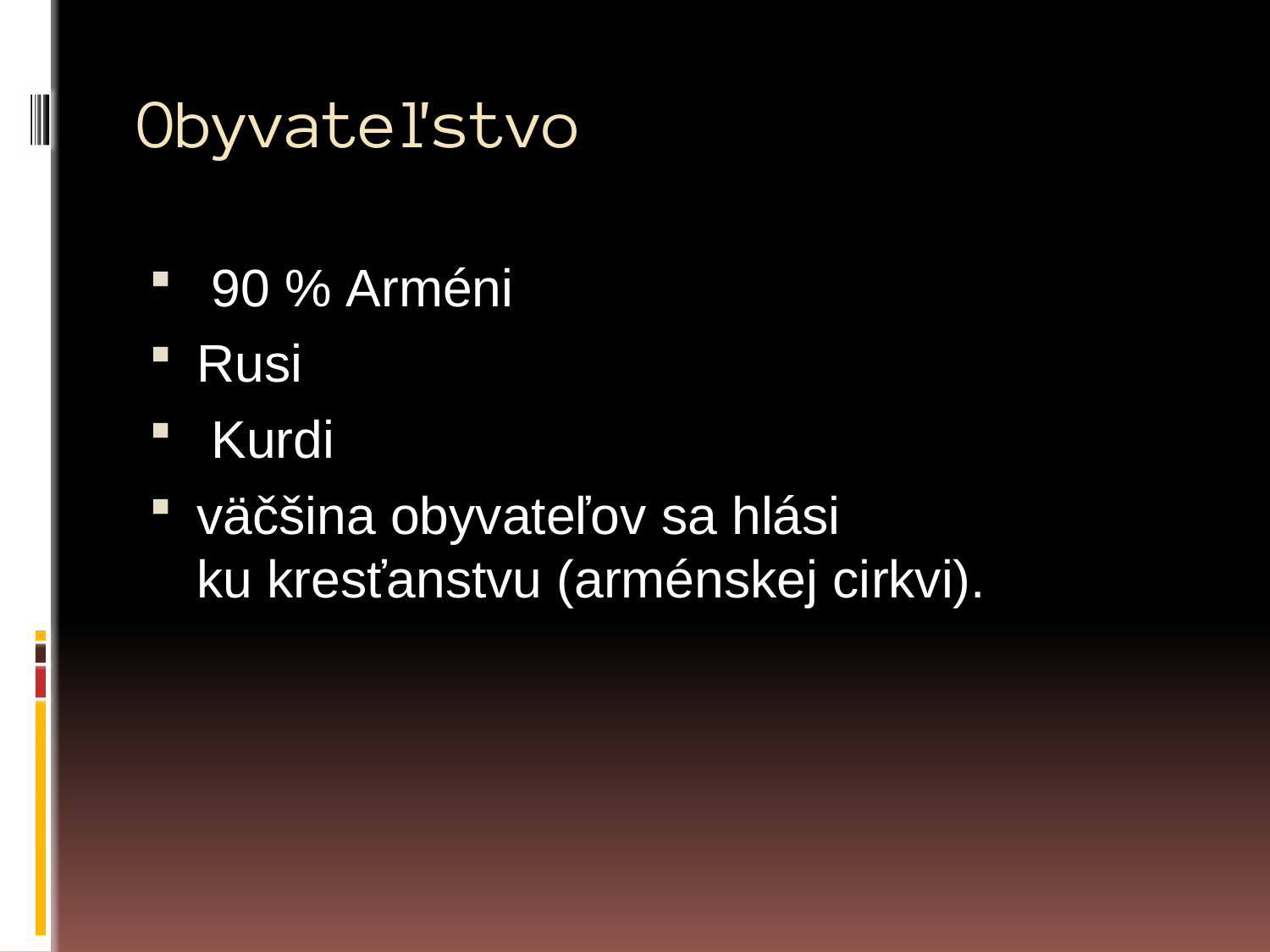

# Obyvateľstvo
 90 % Arméni
Rusi
 Kurdi
väčšina obyvateľov sa hlási ku kresťanstvu (arménskej cirkvi).